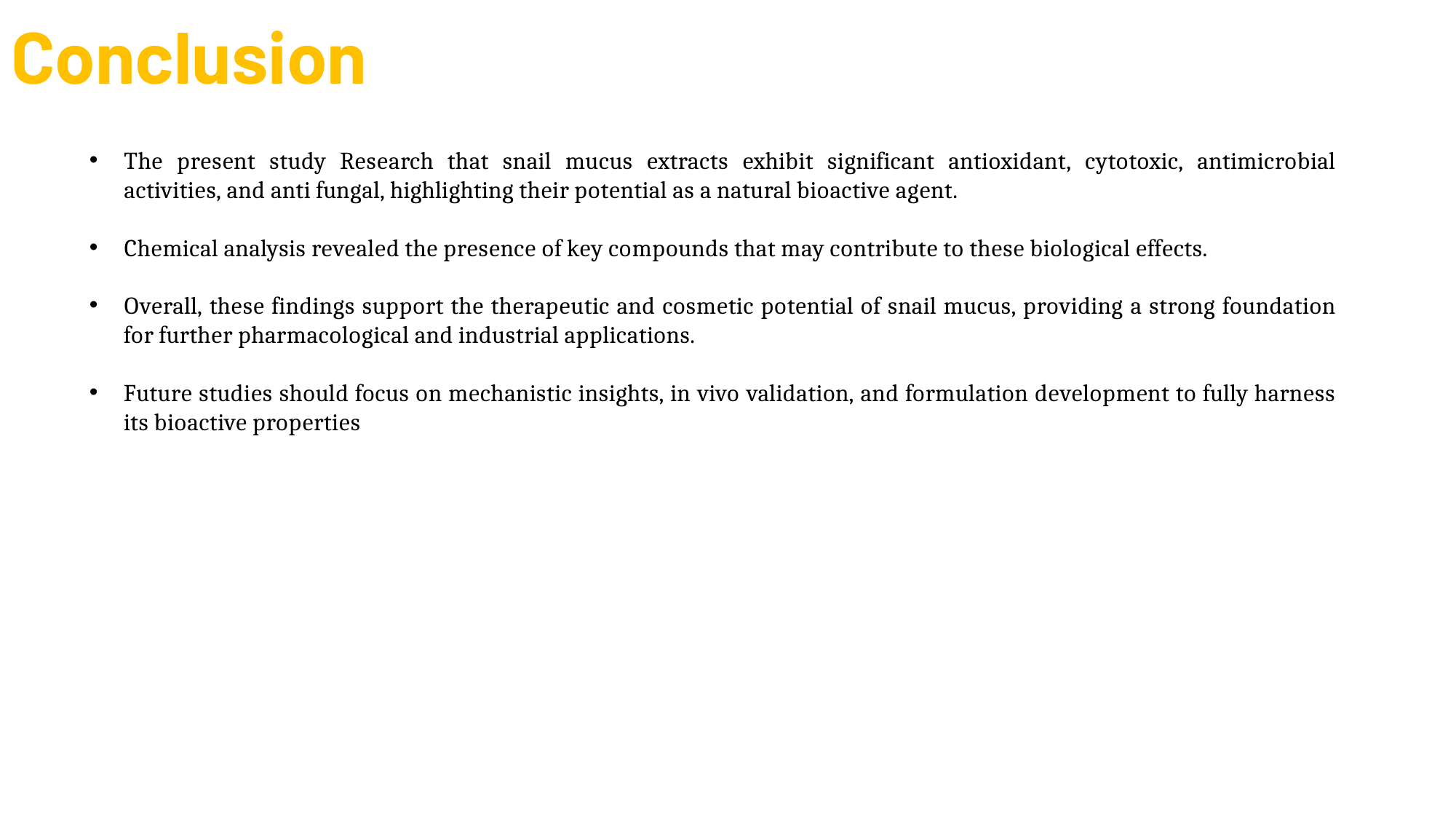

Conclusion
The present study Research that snail mucus extracts exhibit significant antioxidant, cytotoxic, antimicrobial activities, and anti fungal, highlighting their potential as a natural bioactive agent.

Chemical analysis revealed the presence of key compounds that may contribute to these biological effects.

Overall, these findings support the therapeutic and cosmetic potential of snail mucus, providing a strong foundation for further pharmacological and industrial applications.

Future studies should focus on mechanistic insights, in vivo validation, and formulation development to fully harness its bioactive properties